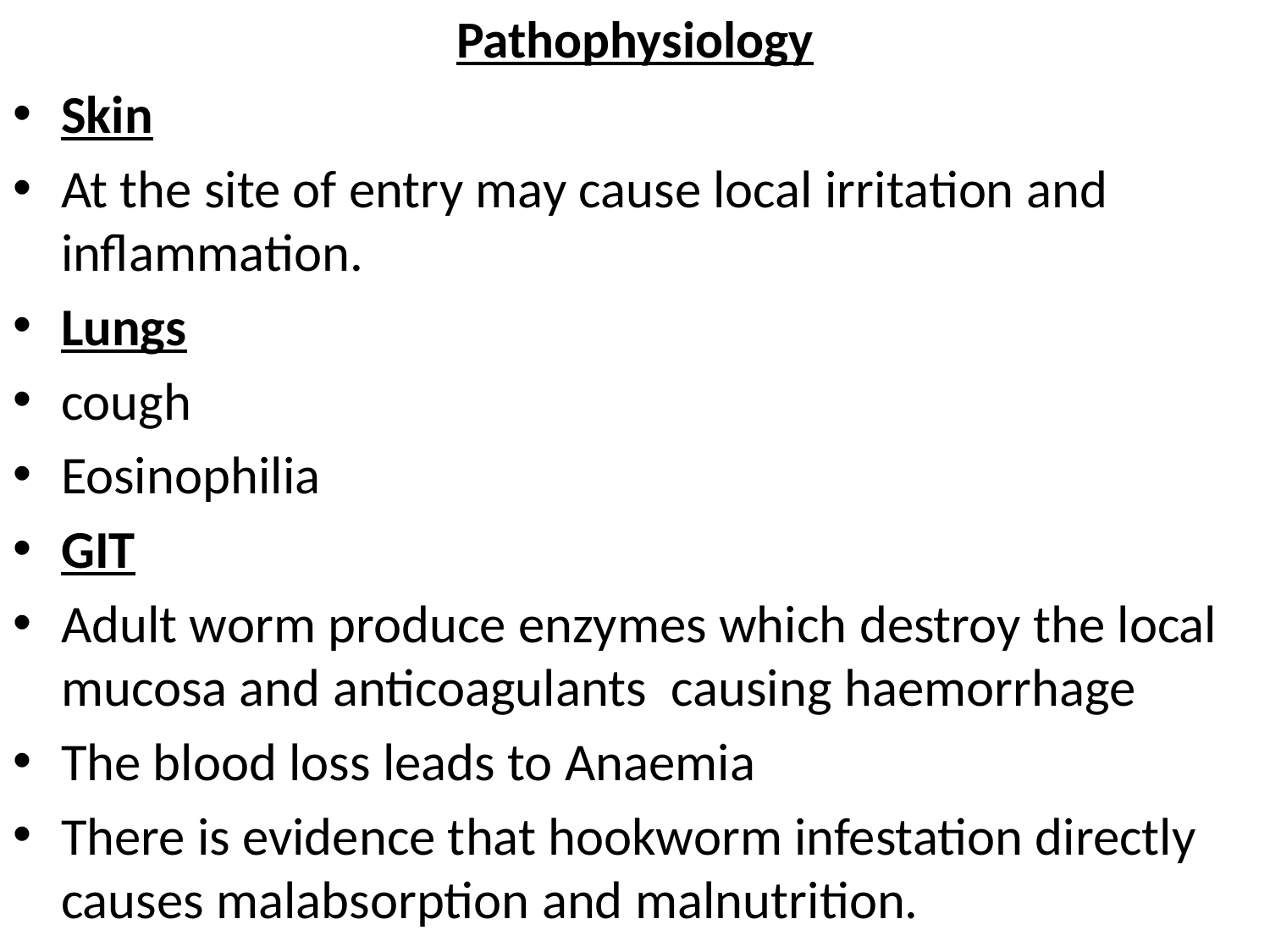

# Pathophysiology
Skin
At the site of entry may cause local irritation and inflammation.
Lungs
cough
Eosinophilia
GIT
Adult worm produce enzymes which destroy the local mucosa and anticoagulants  causing haemorrhage
The blood loss leads to Anaemia
There is evidence that hookworm infestation directly causes malabsorption and malnutrition.